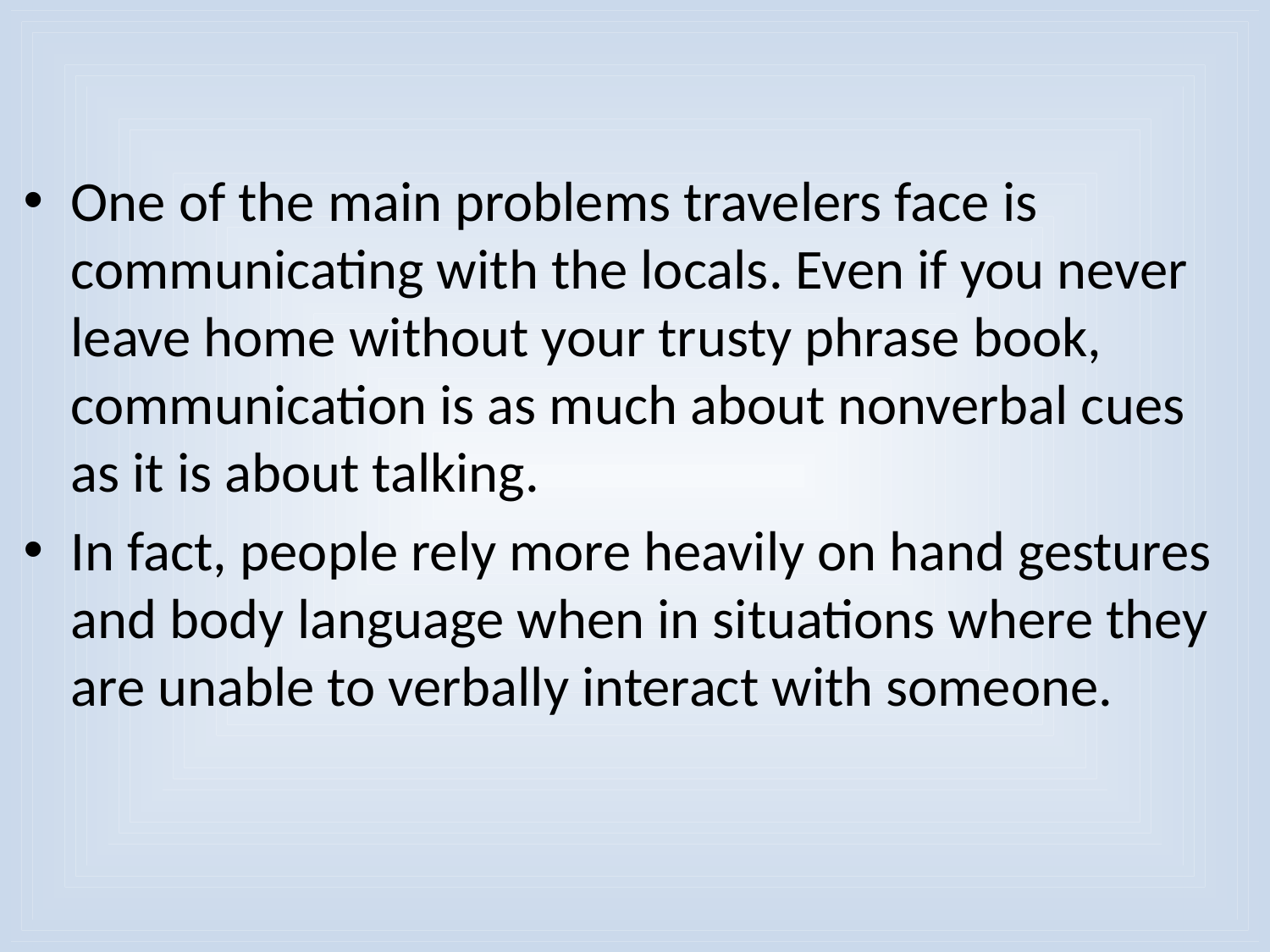

One of the main problems travelers face is communicating with the locals. Even if you never leave home without your trusty phrase book, communication is as much about nonverbal cues as it is about talking.
In fact, people rely more heavily on hand gestures and body language when in situations where they are unable to verbally interact with someone.